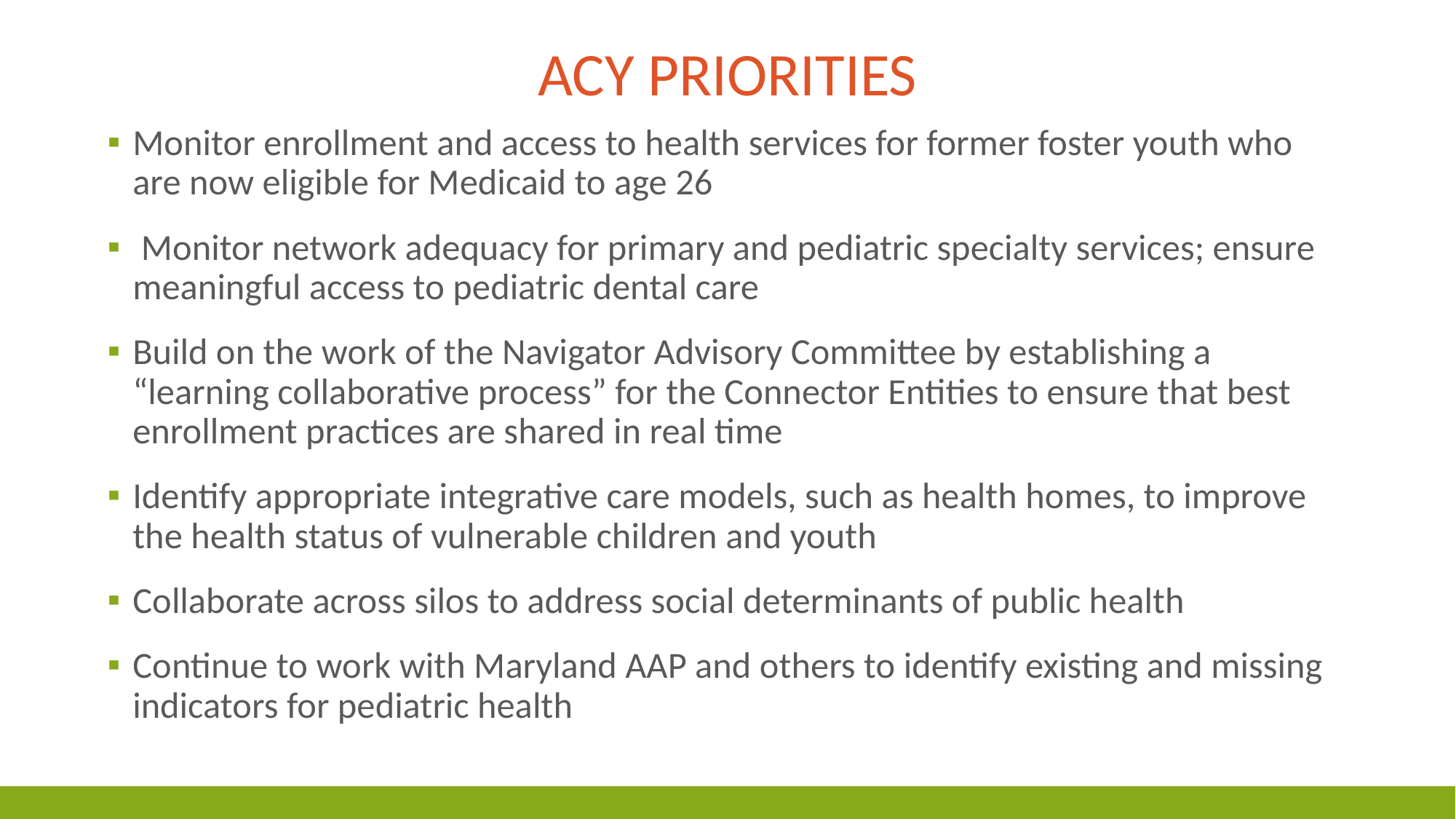

# ACY Priorities
Monitor enrollment and access to health services for former foster youth who are now eligible for Medicaid to age 26
 Monitor network adequacy for primary and pediatric specialty services; ensure meaningful access to pediatric dental care
Build on the work of the Navigator Advisory Committee by establishing a “learning collaborative process” for the Connector Entities to ensure that best enrollment practices are shared in real time
Identify appropriate integrative care models, such as health homes, to improve the health status of vulnerable children and youth
Collaborate across silos to address social determinants of public health
Continue to work with Maryland AAP and others to identify existing and missing indicators for pediatric health